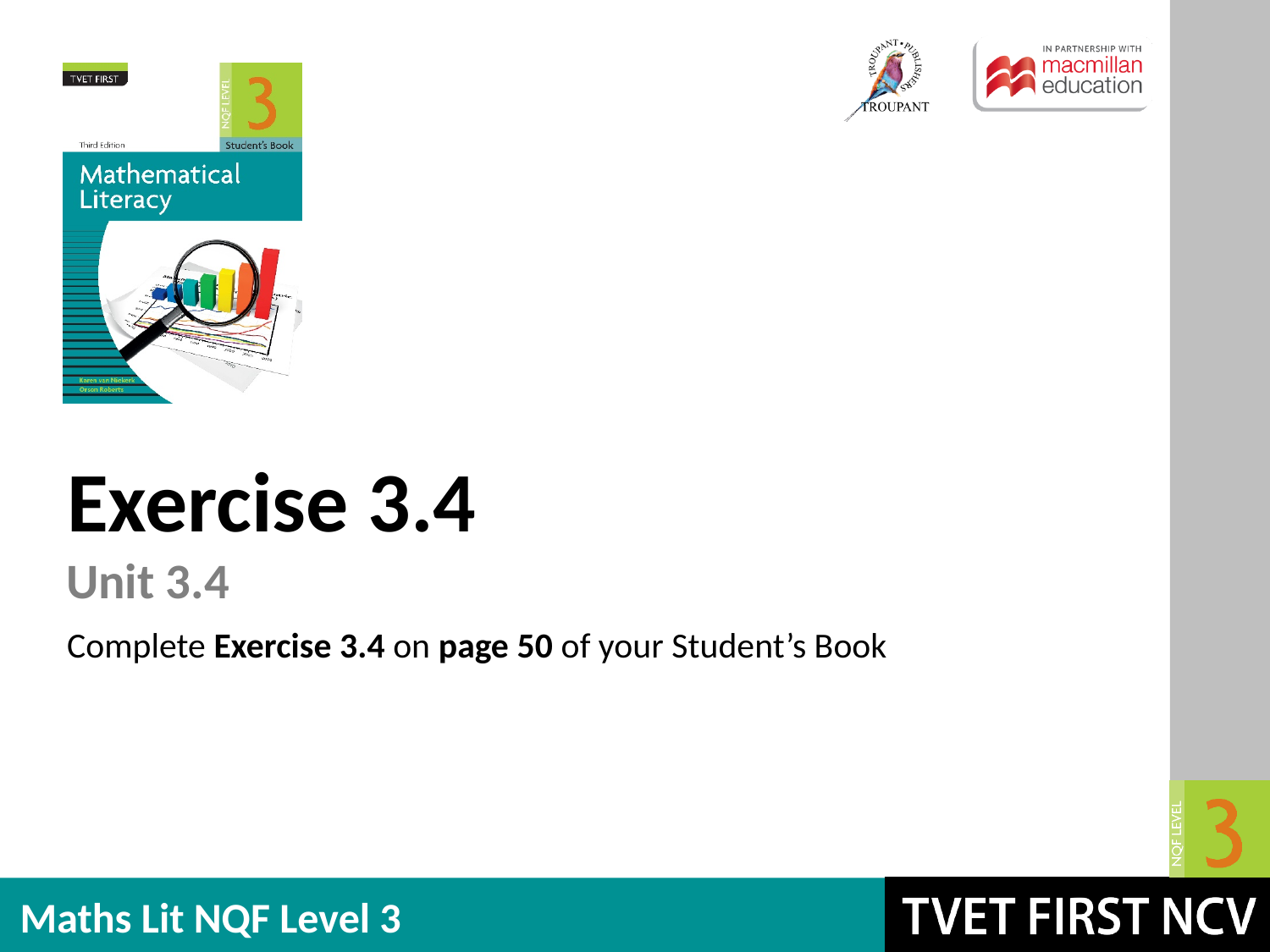

Exercise 3.4
Unit 3.4
Complete Exercise 3.4 on page 50 of your Student’s Book